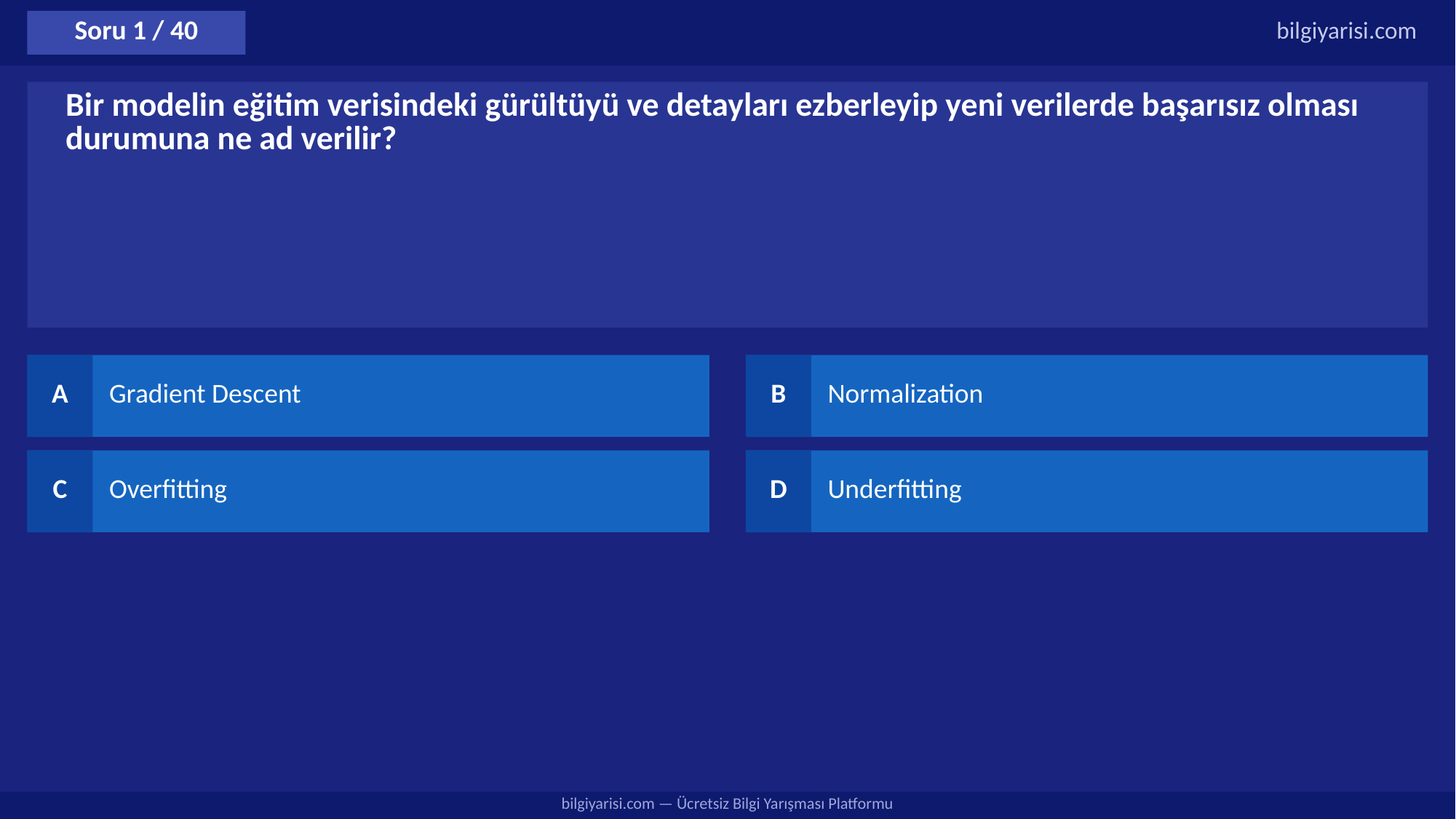

Soru 1 / 40
bilgiyarisi.com

Bir modelin eğitim verisindeki gürültüyü ve detayları ezberleyip yeni verilerde başarısız olması durumuna ne ad verilir?

A
Gradient Descent

B
Normalization

C
Overfitting

D
Underfitting
bilgiyarisi.com — Ücretsiz Bilgi Yarışması Platformu